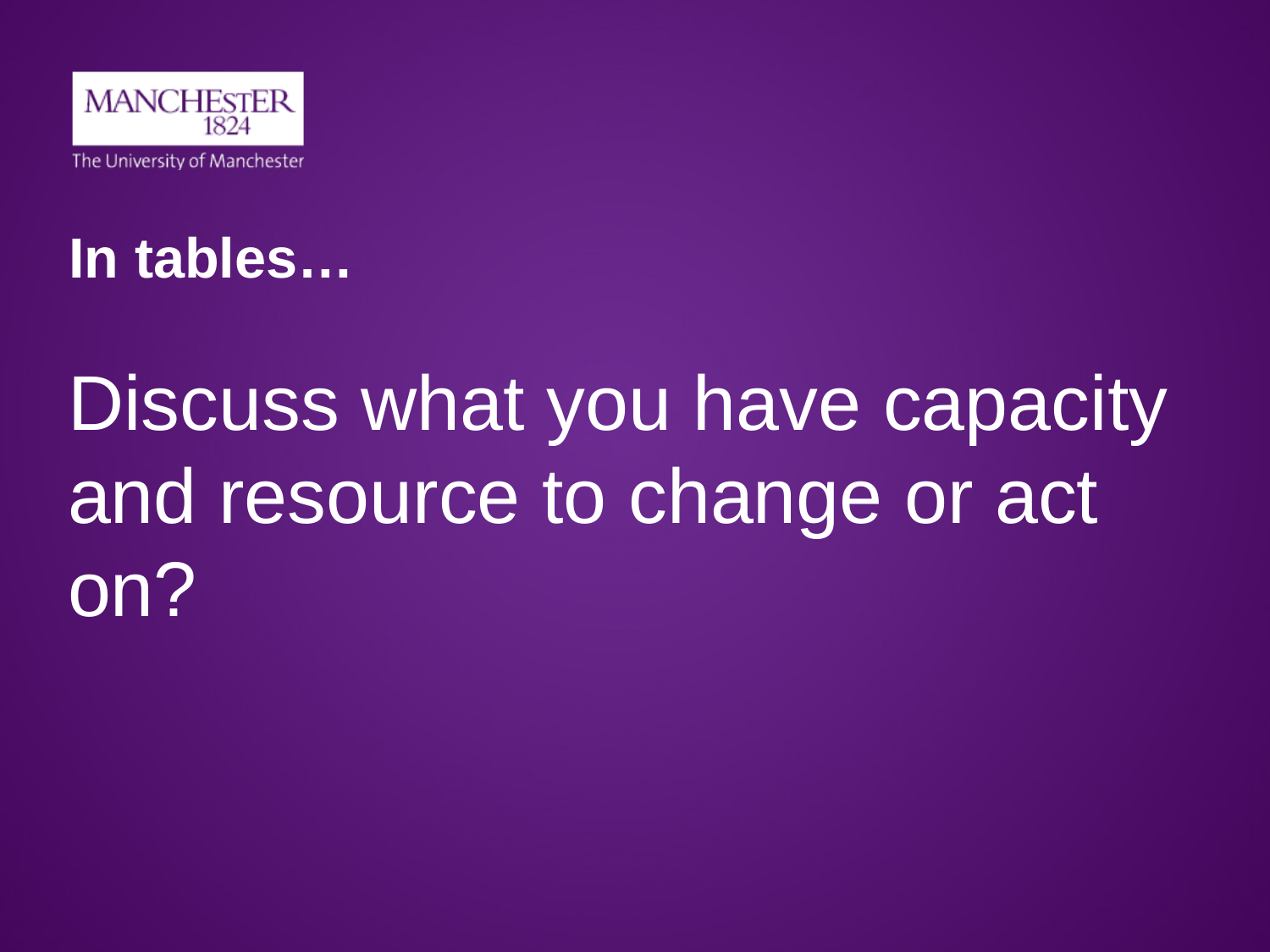

# In tables…
Discuss what you have capacity and resource to change or act on?